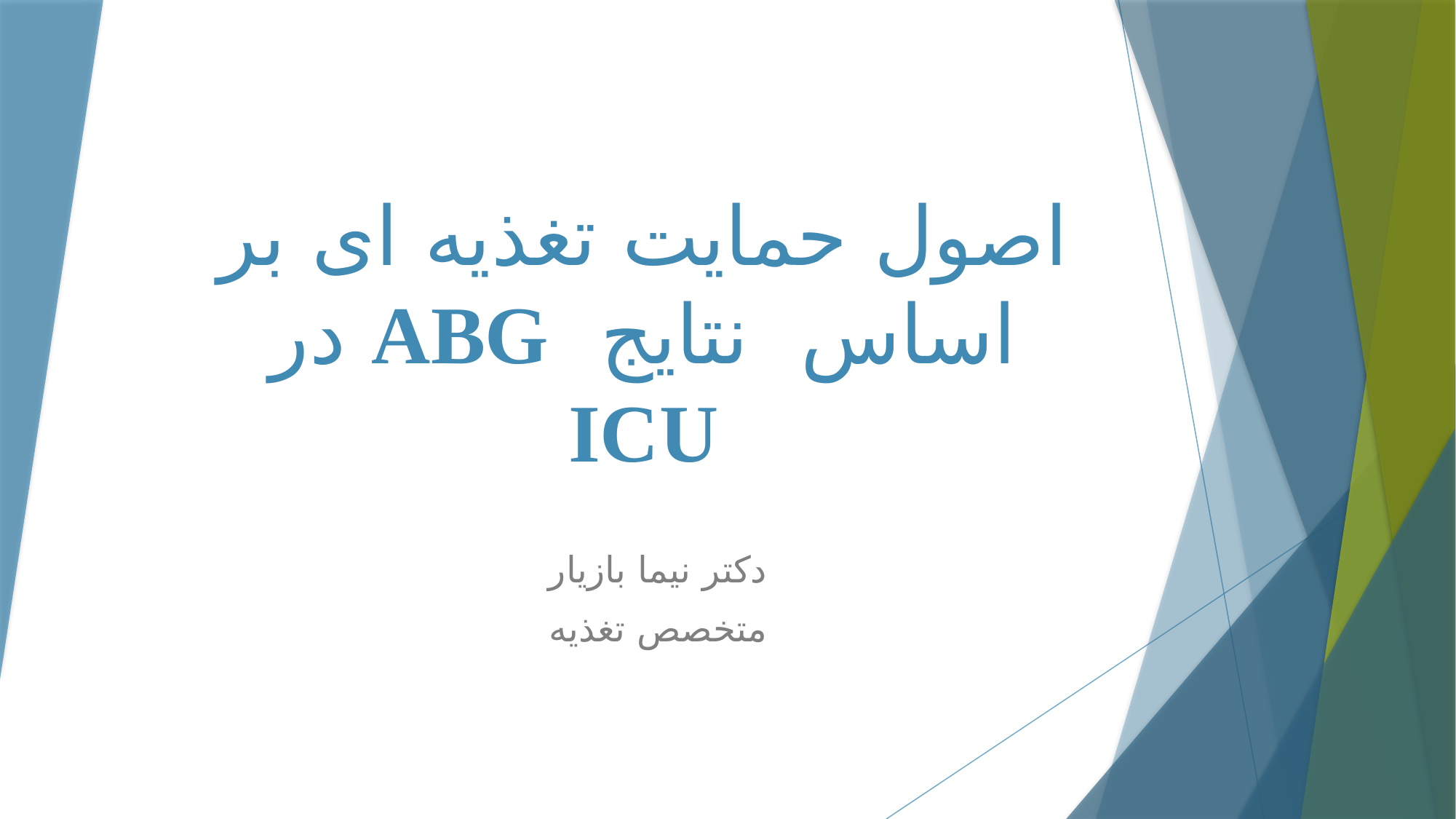

# اصول حمایت تغذیه ای بر اساس  نتایج  ABG در ICU
دکتر نیما بازیار
متخصص تغذیه